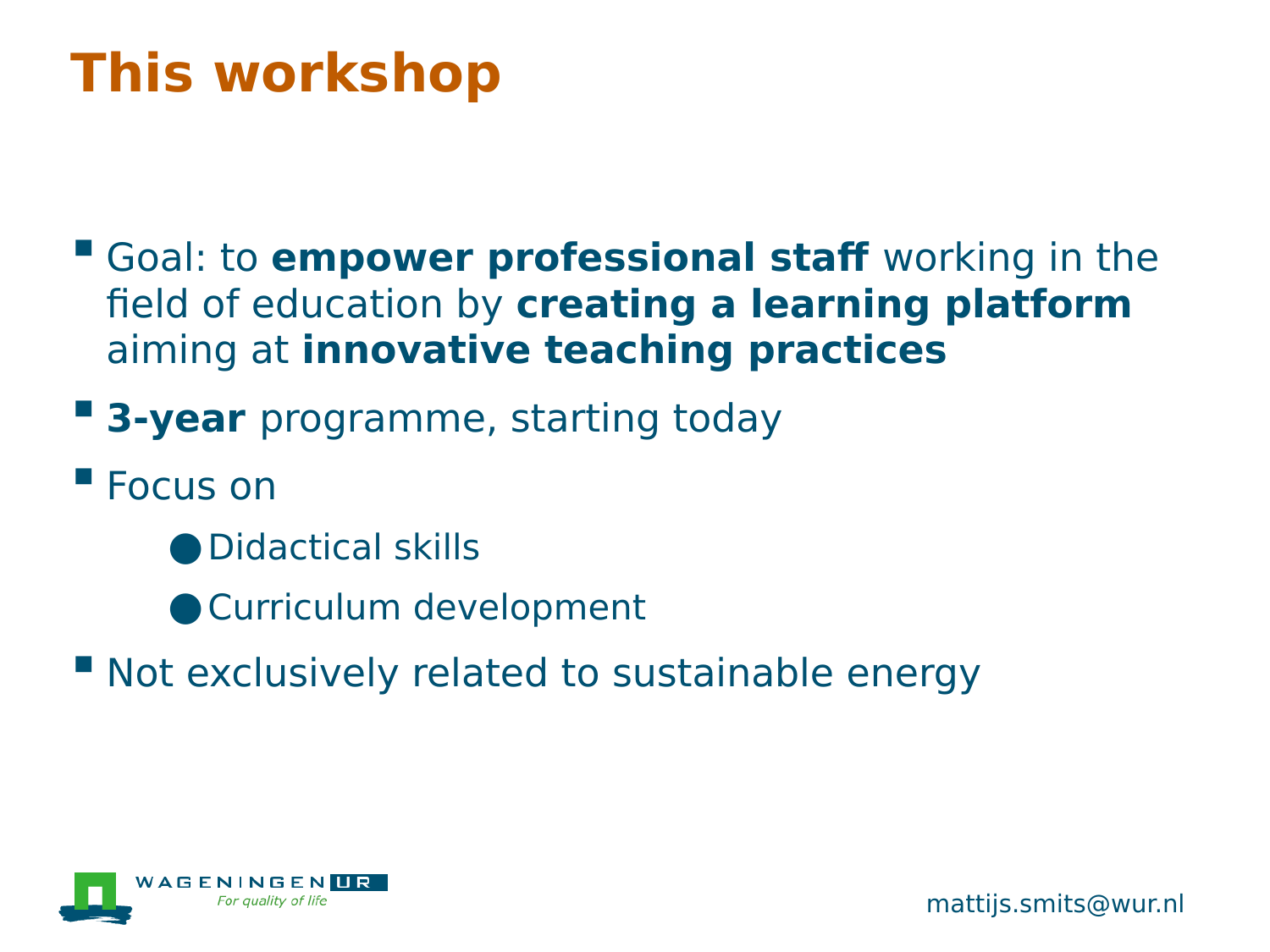

# This workshop
Goal: to empower professional staff working in the field of education by creating a learning platform aiming at innovative teaching practices
3-year programme, starting today
Focus on
Didactical skills
Curriculum development
Not exclusively related to sustainable energy